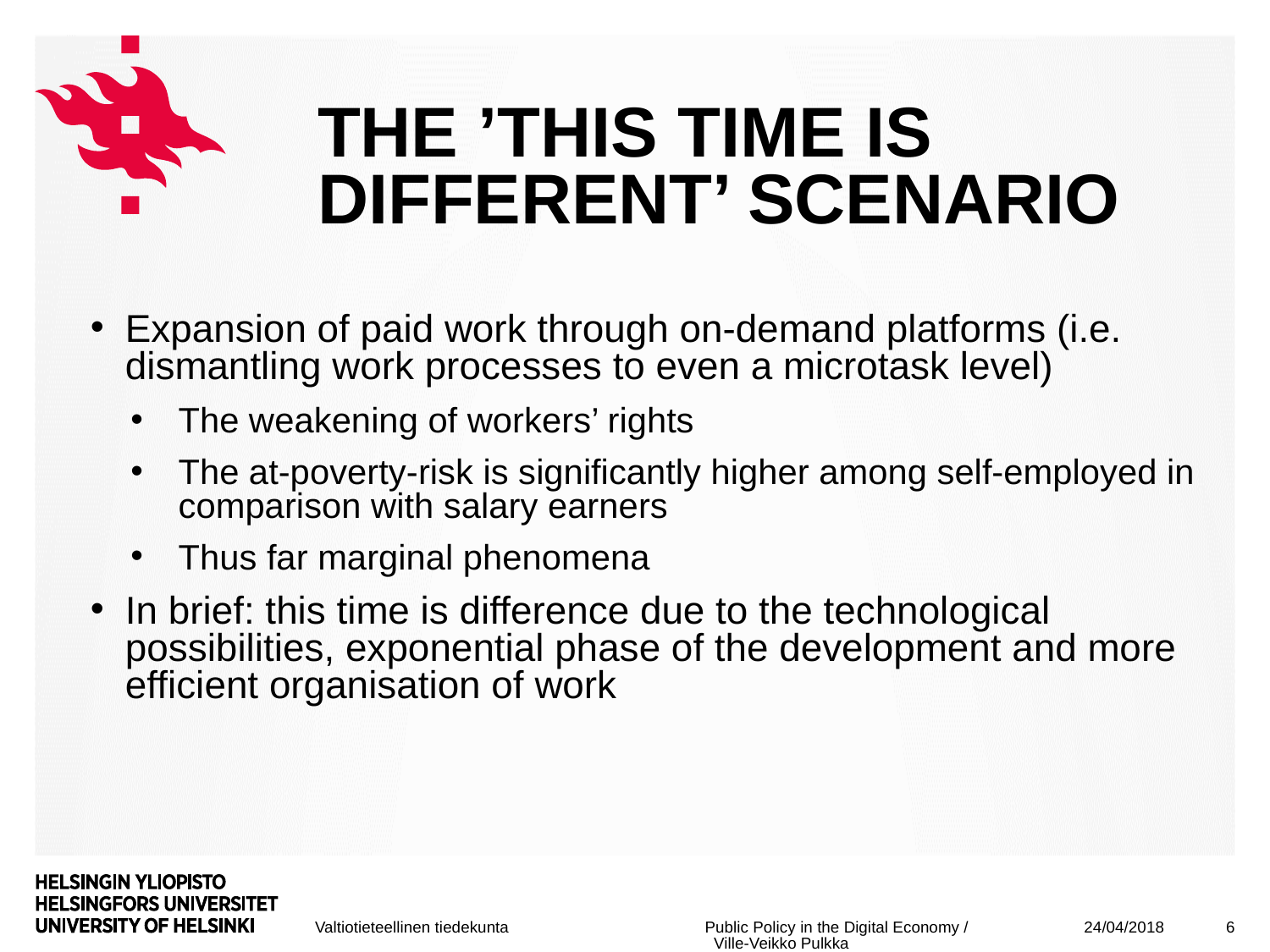

# The ’This time is different’ scenario
Expansion of paid work through on-demand platforms (i.e. dismantling work processes to even a microtask level)
The weakening of workers’ rights
The at-poverty-risk is significantly higher among self-employed in comparison with salary earners
Thus far marginal phenomena
In brief: this time is difference due to the technological possibilities, exponential phase of the development and more efficient organisation of work

24/04/2018
6
Public Policy in the Digital Economy /                              Ville-Veikko Pulkka